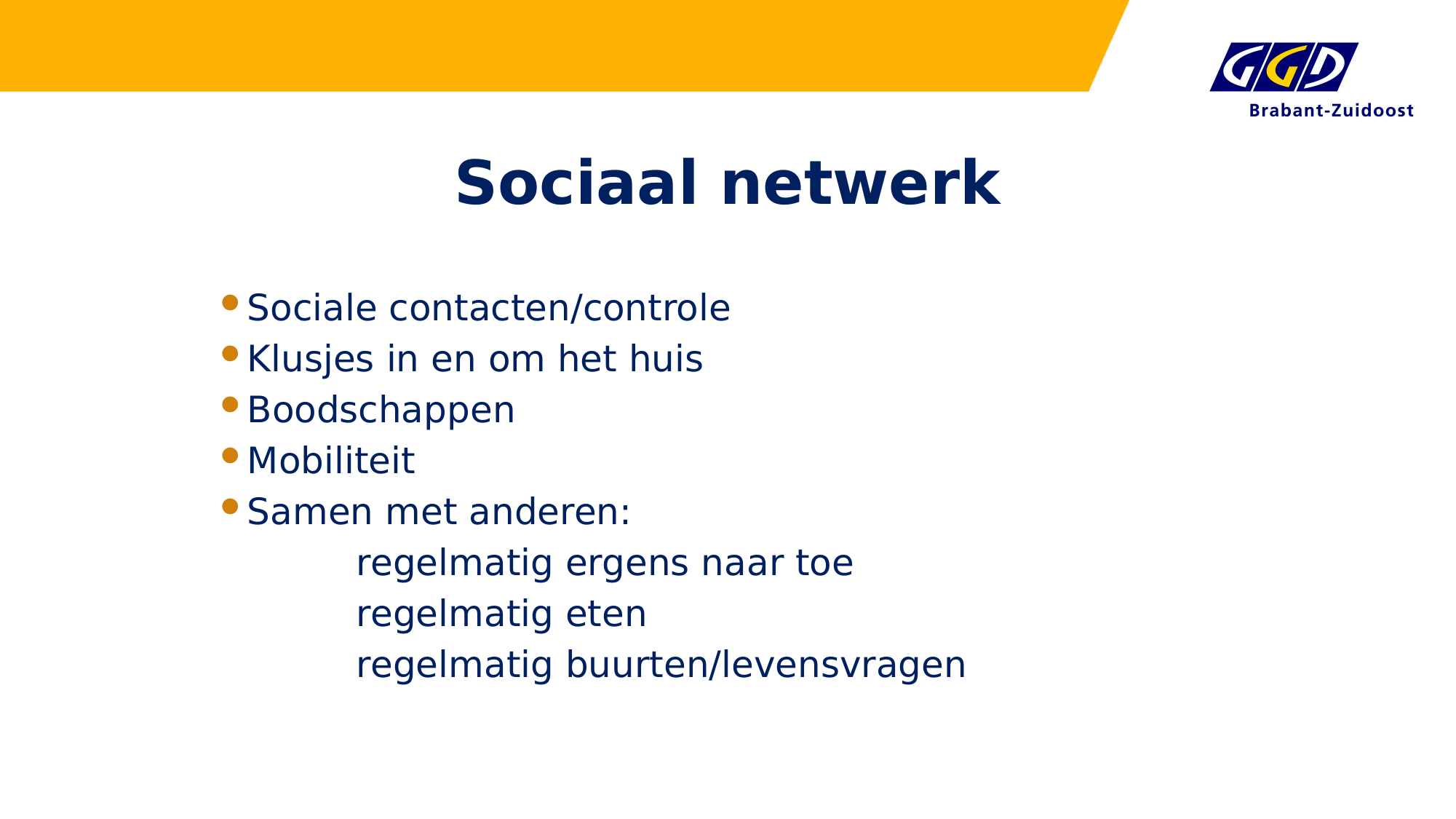

# Sociaal netwerk
Sociale contacten/controle
Klusjes in en om het huis
Boodschappen
Mobiliteit
Samen met anderen:
		regelmatig ergens naar toe
		regelmatig eten
		regelmatig buurten/levensvragen